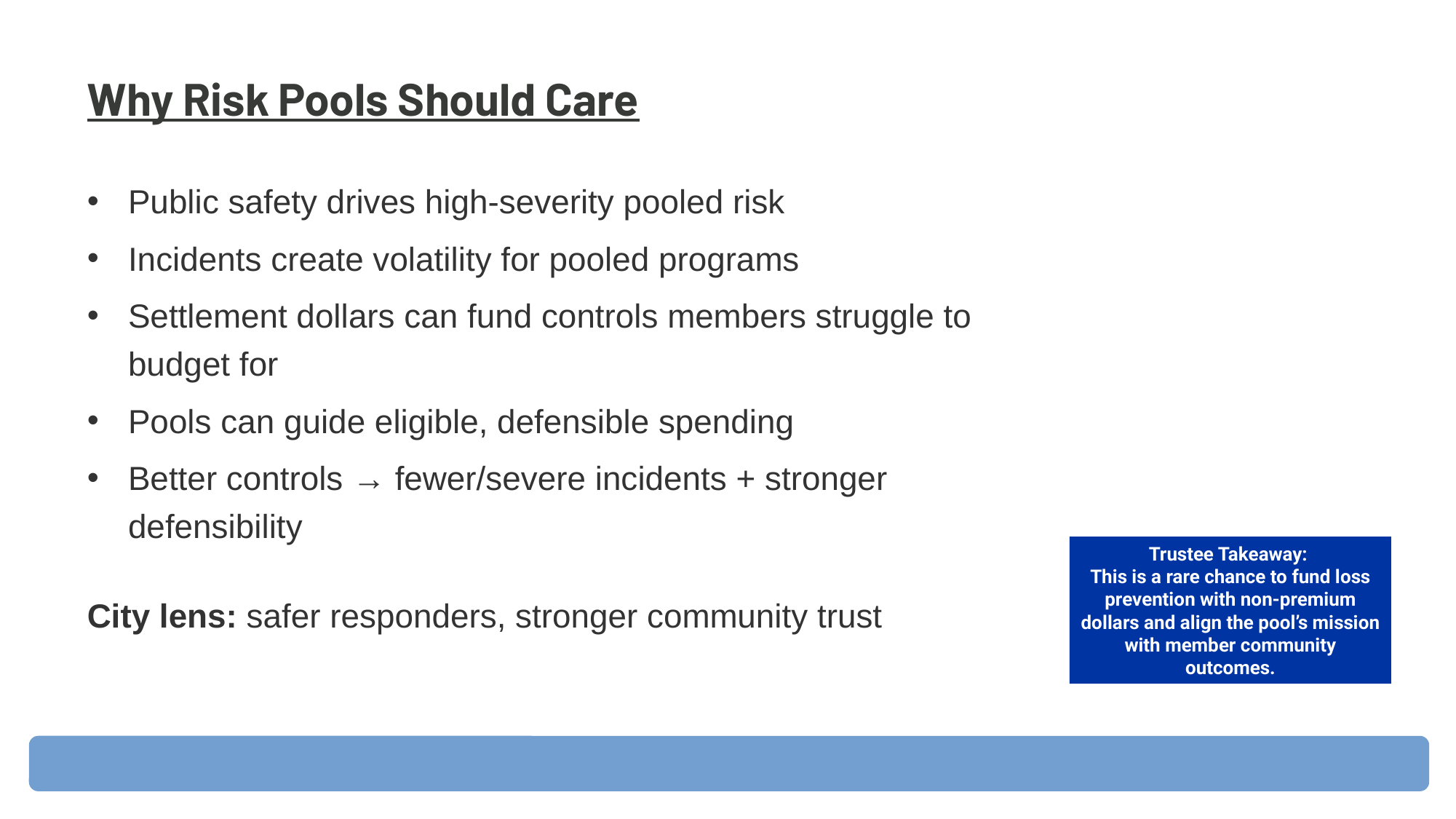

Why Risk Pools Should Care
Public safety drives high-severity pooled risk
Incidents create volatility for pooled programs
Settlement dollars can fund controls members struggle to budget for
Pools can guide eligible, defensible spending
Better controls → fewer/severe incidents + stronger defensibility

City lens: safer responders, stronger community trust
Trustee Takeaway:
This is a rare chance to fund loss prevention with non-premium dollars and align the pool’s mission with member community outcomes.